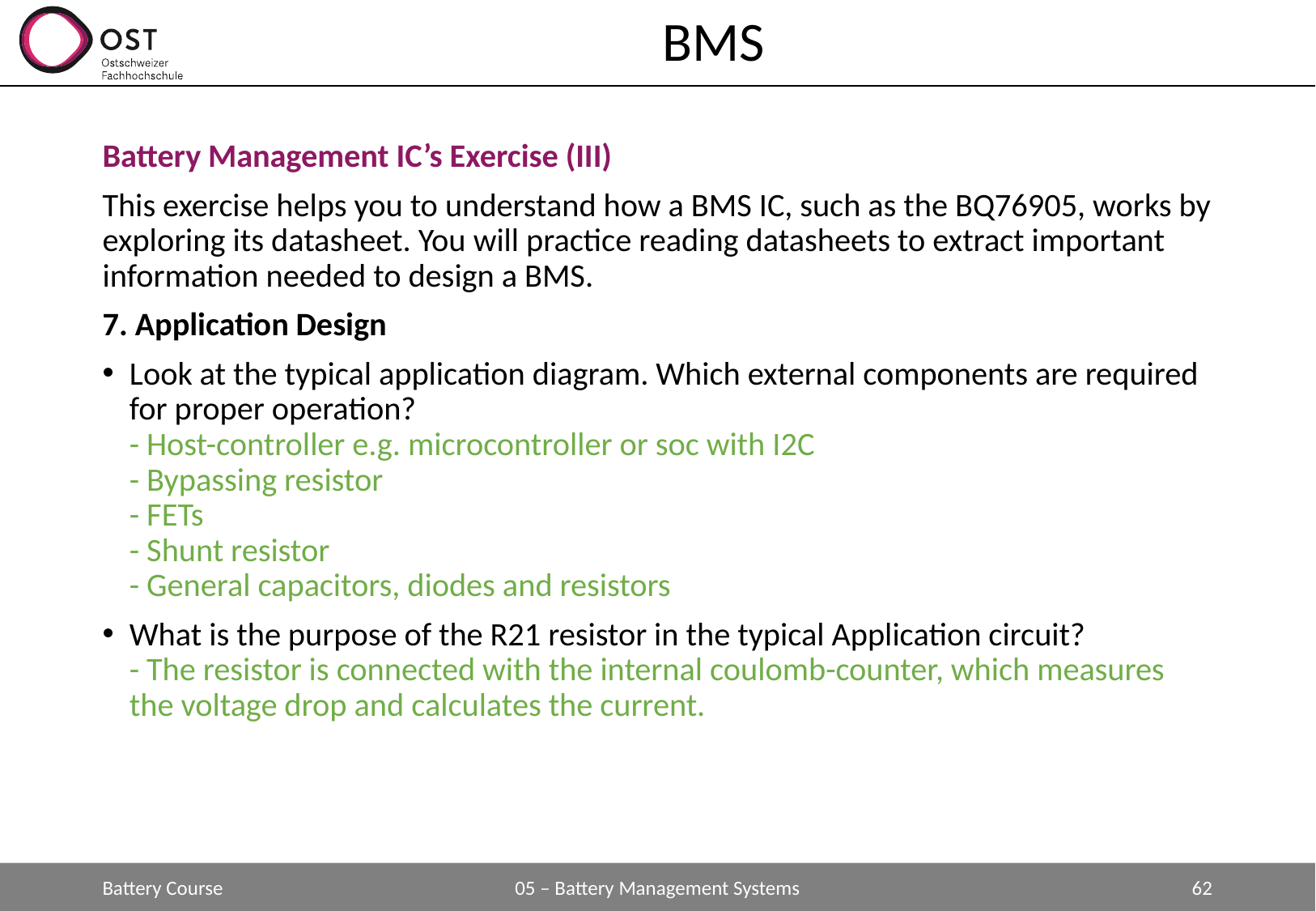

# BMS
Battery Management IC’s Exercise (III)
This exercise helps you to understand how a BMS IC, such as the BQ76905, works by exploring its datasheet. You will practice reading datasheets to extract important information needed to design a BMS.
7. Application Design
Look at the typical application diagram. Which external components are required for proper operation?
- Host-controller e.g. microcontroller or soc with I2C
- Bypassing resistor
- FETs
- Shunt resistor
- General capacitors, diodes and resistors
What is the purpose of the R21 resistor in the typical Application circuit?
- The resistor is connected with the internal coulomb-counter, which measures   the voltage drop and calculates the current.

Battery Course
05 – Battery Management Systems
62